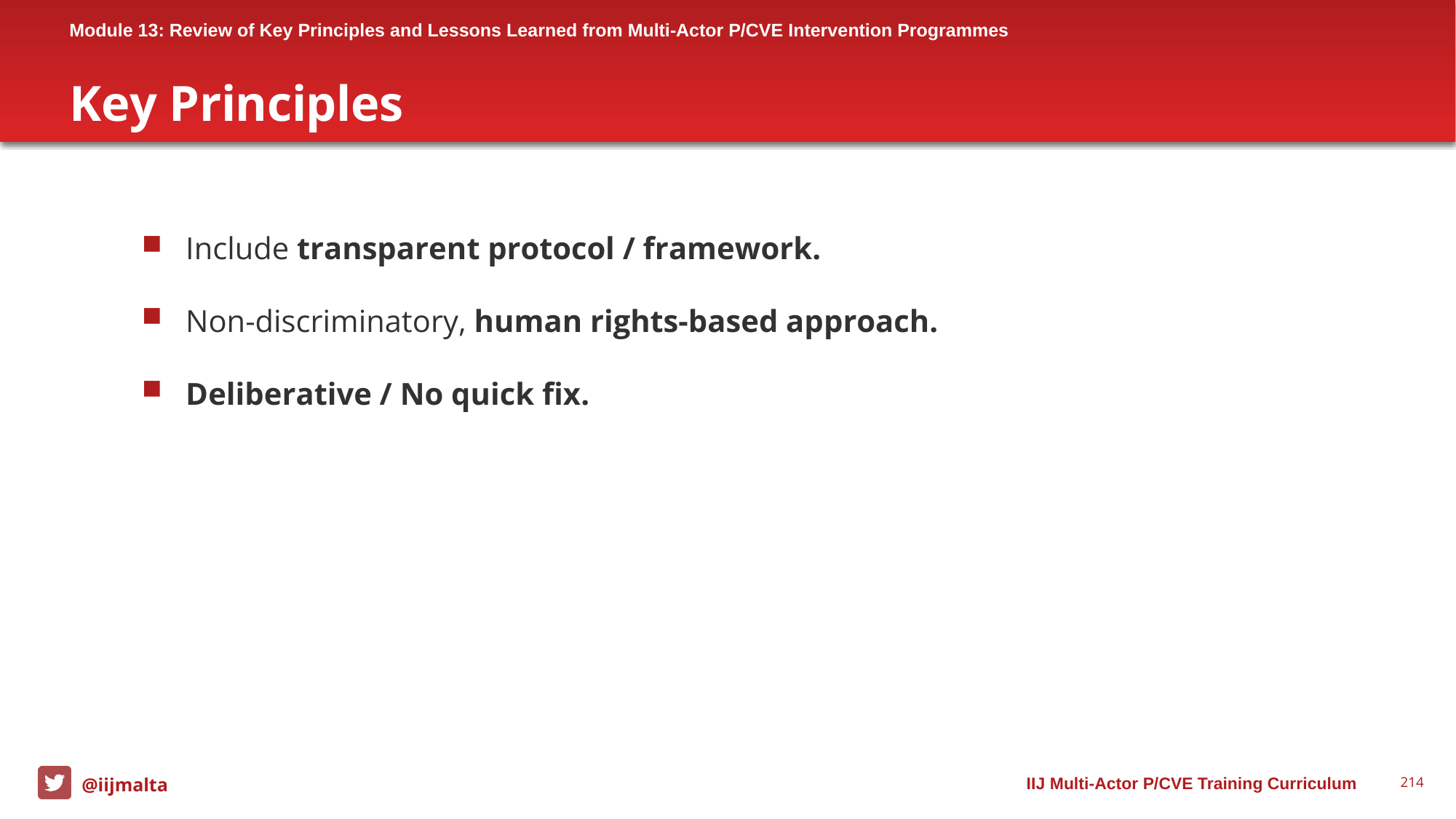

Module 13: Review of Key Principles and Lessons Learned from Multi-Actor P/CVE Intervention Programmes
# Key Principles
 Include transparent protocol / framework.
 Non-discriminatory, human rights-based approach.
 Deliberative / No quick fix.
IIJ Multi-Actor P/CVE Training Curriculum
214